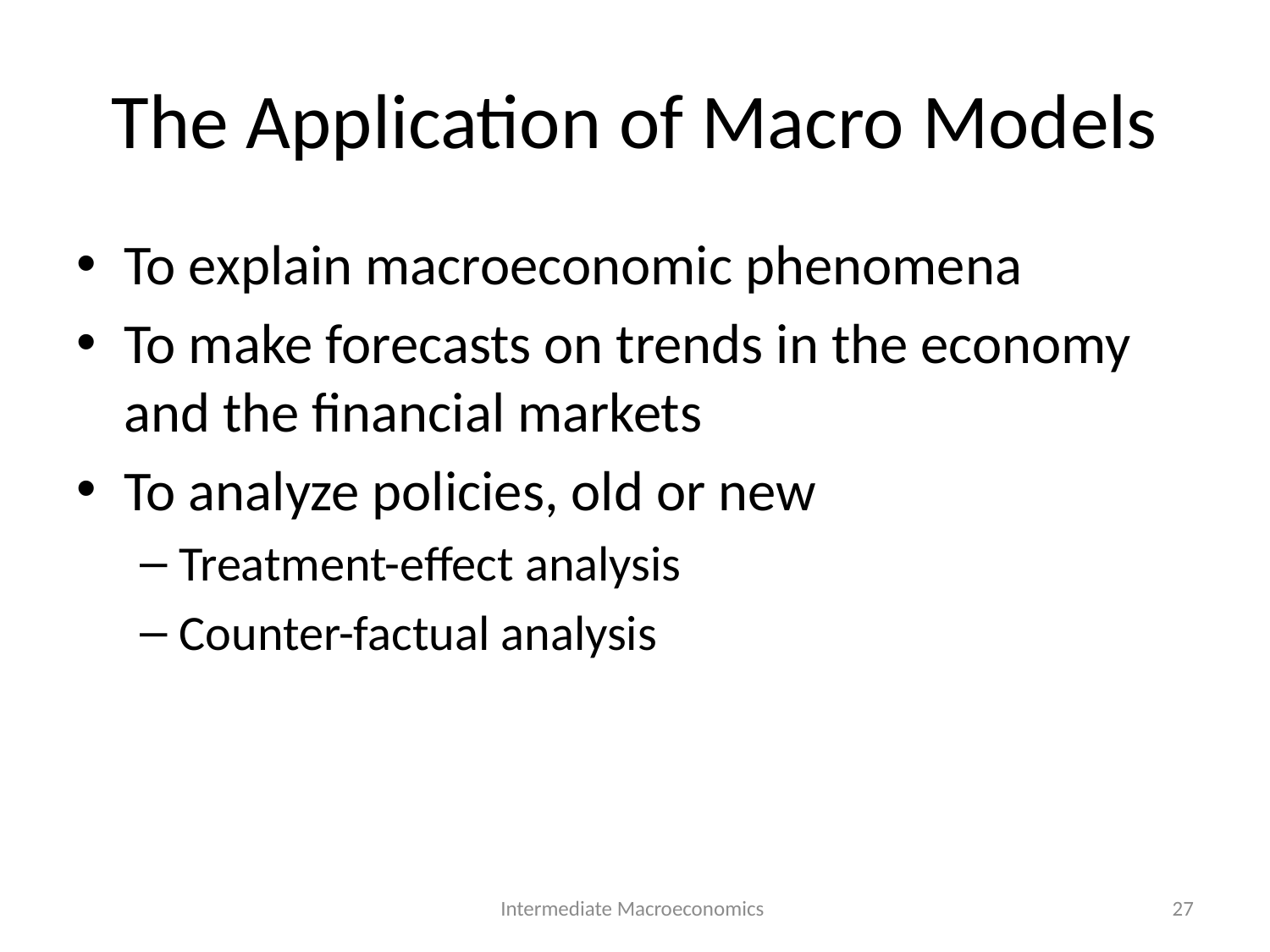

# The Application of Macro Models
To explain macroeconomic phenomena
To make forecasts on trends in the economy and the financial markets
To analyze policies, old or new
Treatment-effect analysis
Counter-factual analysis

Intermediate Macroeconomics
27